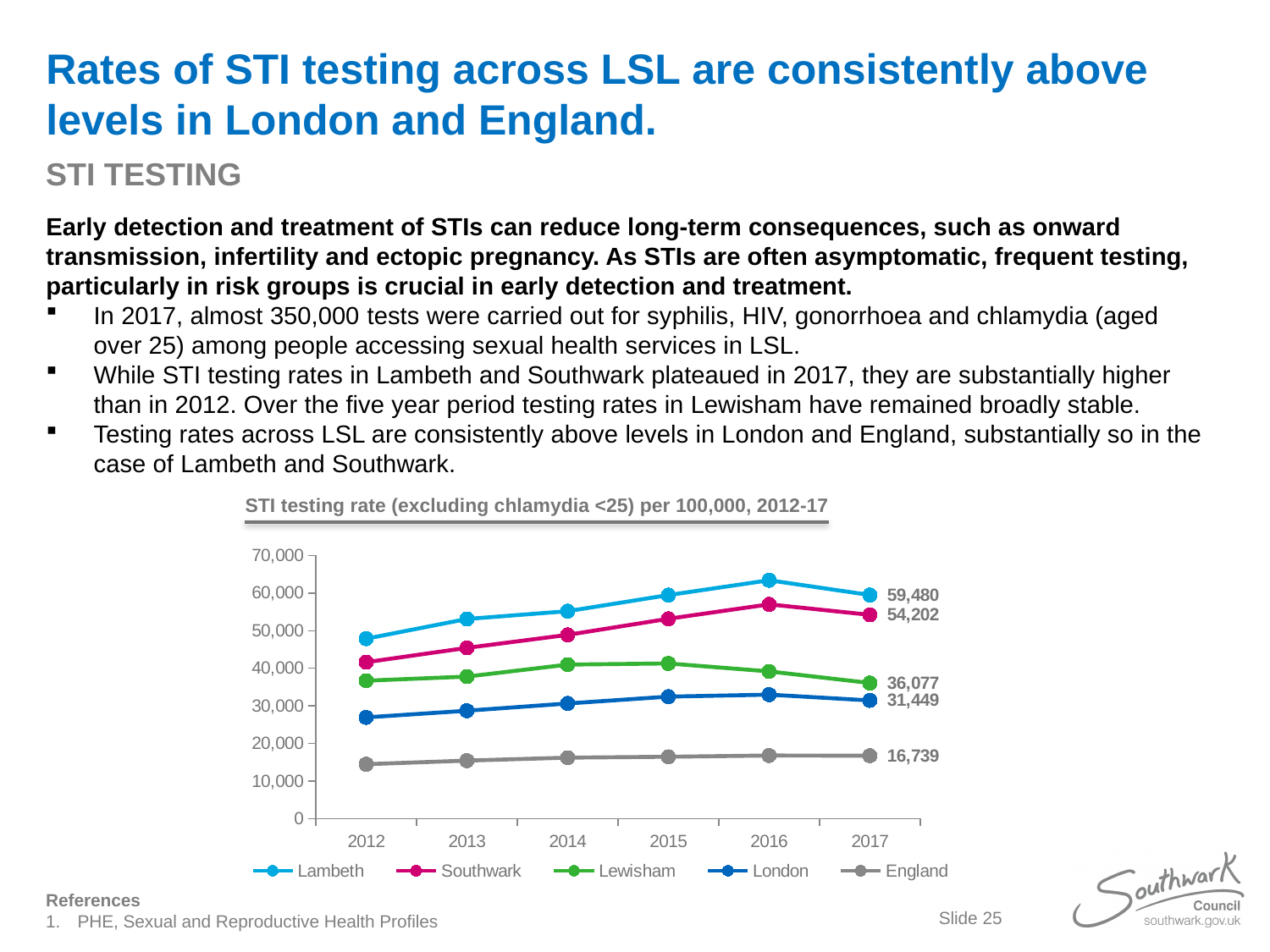

# Rates of STI testing across LSL are consistently above levels in London and England.
STI TESTING
Early detection and treatment of STIs can reduce long-term consequences, such as onward transmission, infertility and ectopic pregnancy. As STIs are often asymptomatic, frequent testing, particularly in risk groups is crucial in early detection and treatment.
In 2017, almost 350,000 tests were carried out for syphilis, HIV, gonorrhoea and chlamydia (aged over 25) among people accessing sexual health services in LSL.
While STI testing rates in Lambeth and Southwark plateaued in 2017, they are substantially higher than in 2012. Over the five year period testing rates in Lewisham have remained broadly stable.
Testing rates across LSL are consistently above levels in London and England, substantially so in the case of Lambeth and Southwark.

STI testing rate (excluding chlamydia <25) per 100,000, 2012-17

### Chart

| Category | Lambeth | Southwark | Lewisham | London | England |
|---|---|---|---|---|---|
| 2012 | 47862.039 | 41614.52 | 36699.789 | 26926.518 | 14475.573 |
| 2013 | 53104.848 | 45420.809 | 37790.281 | 28707.438 | 15429.566 |
| 2014 | 55181.801 | 48879.938 | 40971.691 | 30639.316 | 16219.45 |
| 2015 | 59455.145 | 53156.379 | 41273.191 | 32461.625 | 16451.695 |
| 2016 | 63398.664 | 56999.926 | 39162.895 | 32986.84 | 16783.803 |
| 2017 | 59480.098 | 54202.031 | 36077.016 | 31448.996 | 16739.473 |
References
PHE, Sexual and Reproductive Health Profiles